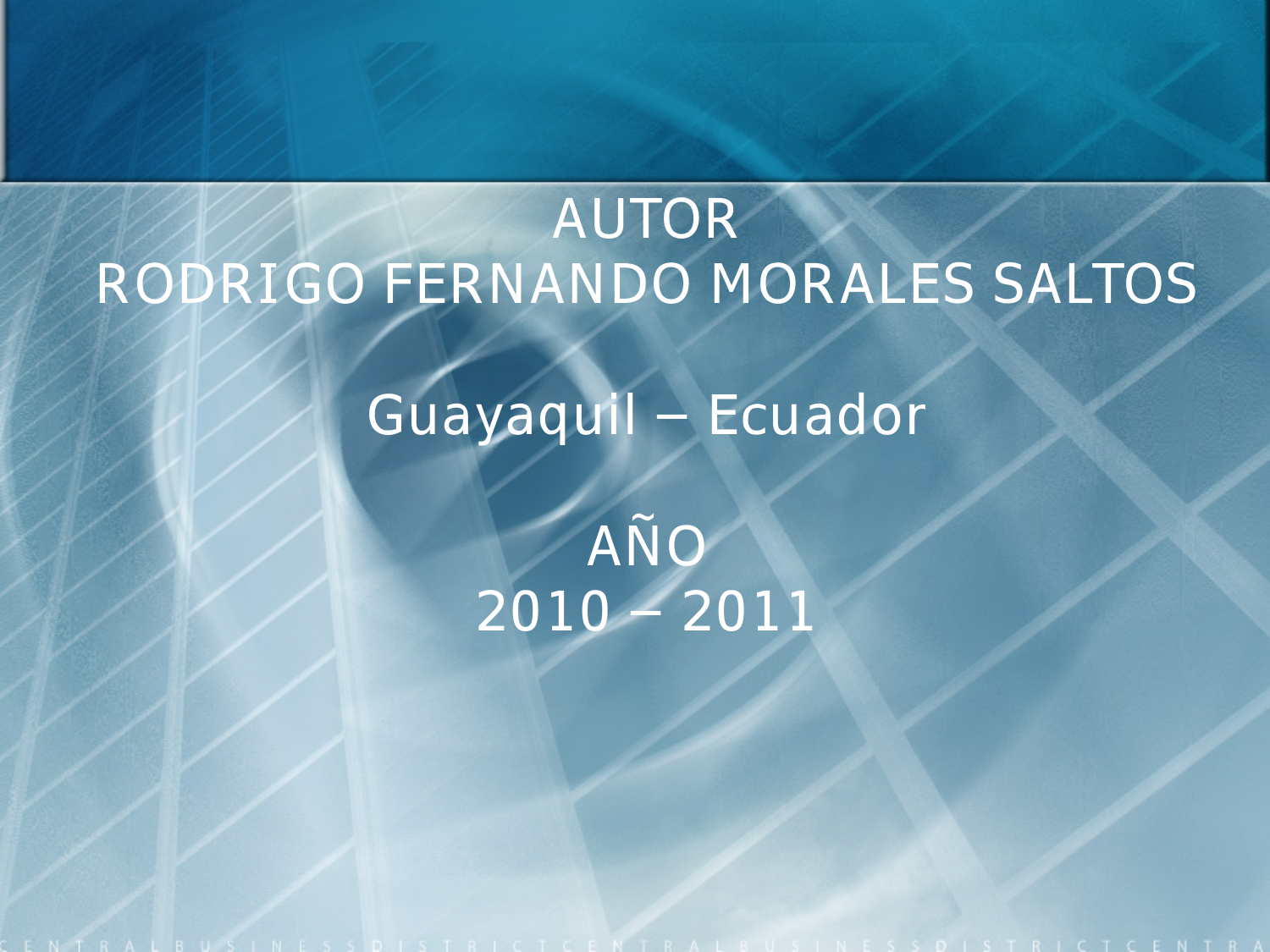

# AUTOR RODRIGO FERNANDO MORALES SALTOS Guayaquil – Ecuador   AÑO 2010 – 2011